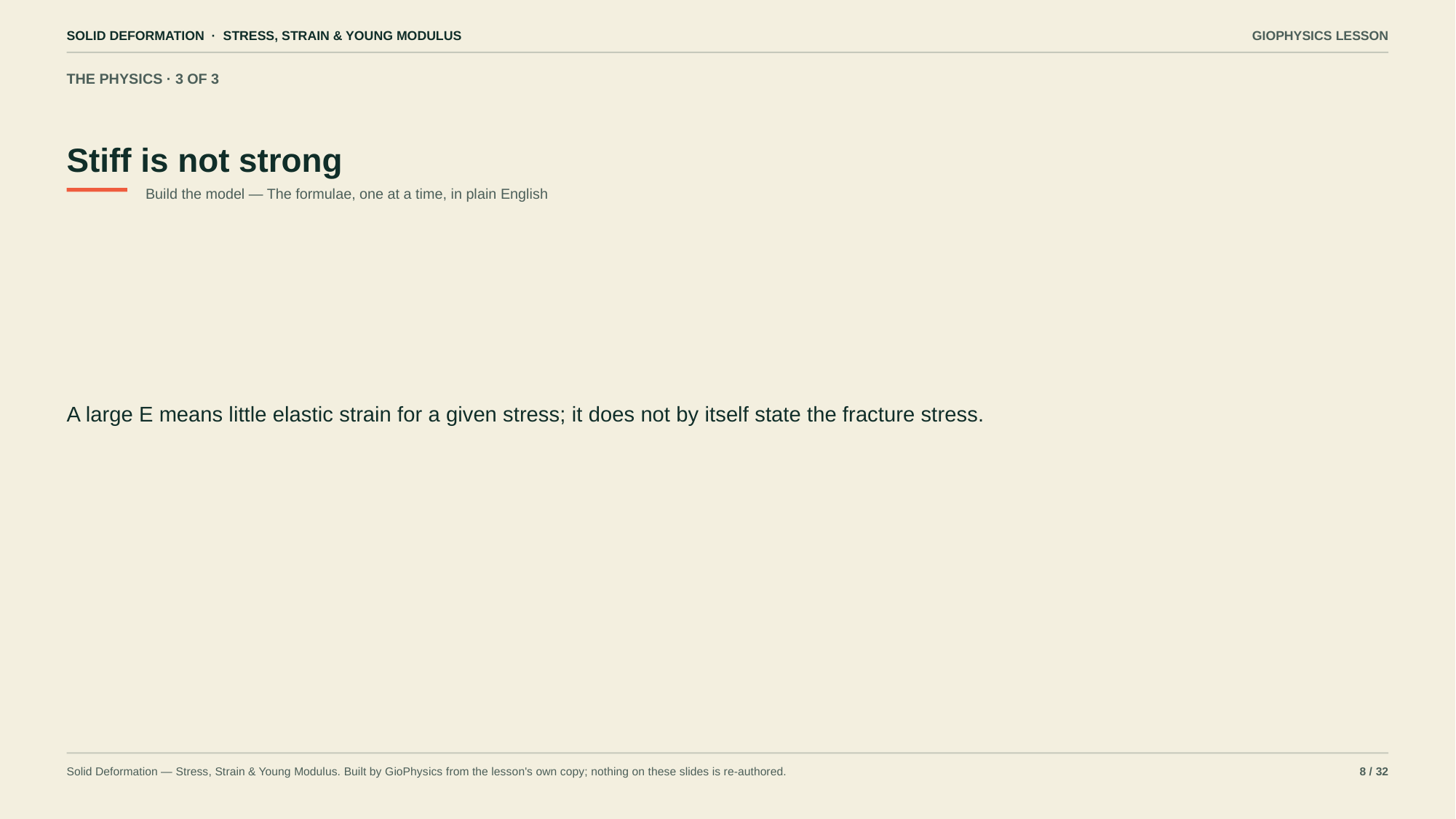

SOLID DEFORMATION  ·  STRESS, STRAIN & YOUNG MODULUS
GIOPHYSICS LESSON

THE PHYSICS · 3 OF 3
Stiff is not strong
Build the model — The formulae, one at a time, in plain English

A large E means little elastic strain for a given stress; it does not by itself state the fracture stress.

Solid Deformation — Stress, Strain & Young Modulus. Built by GioPhysics from the lesson's own copy; nothing on these slides is re-authored.
8 / 32